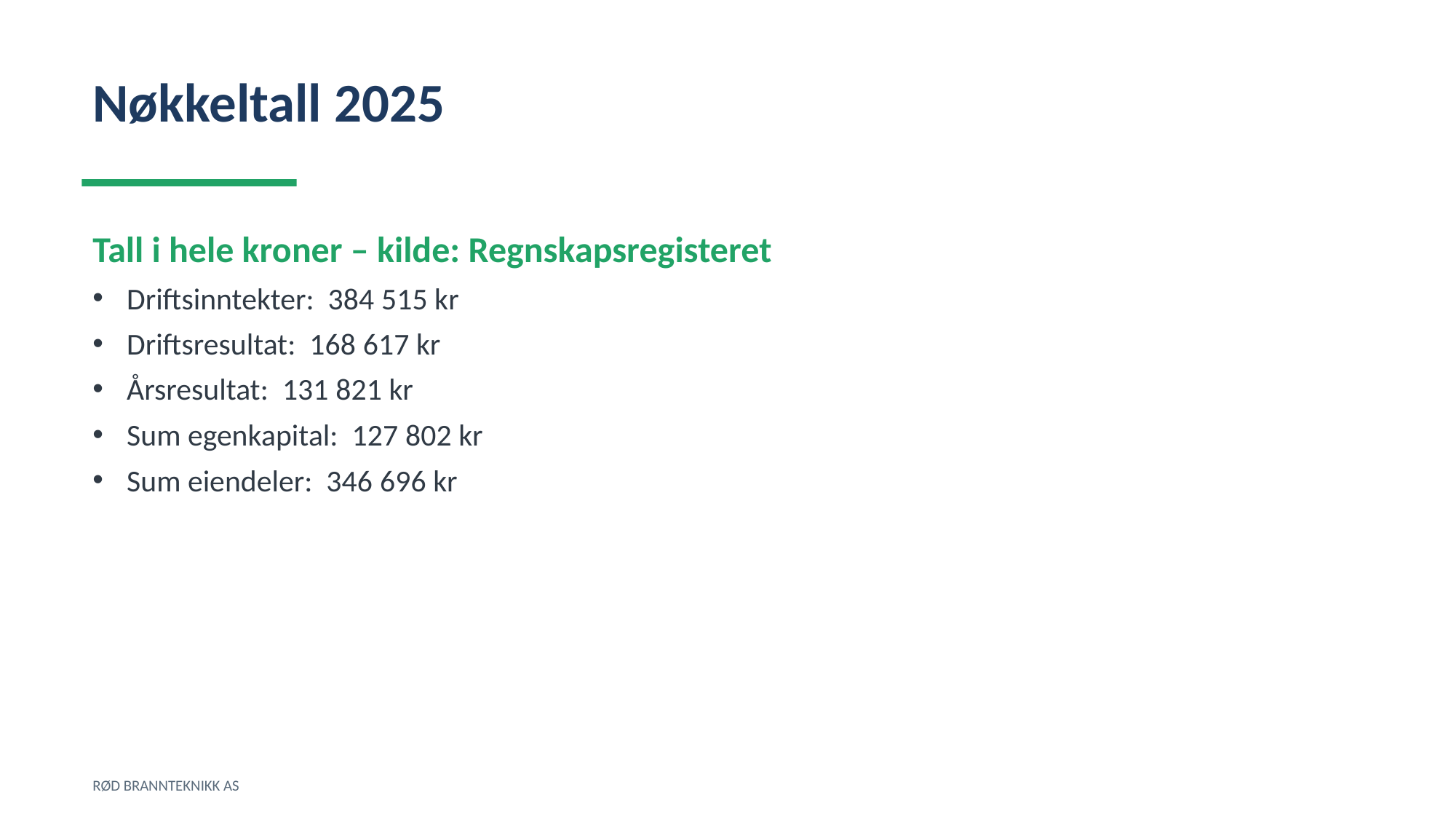

Nøkkeltall 2025

Tall i hele kroner – kilde: Regnskapsregisteret
Driftsinntekter:  384 515 kr
Driftsresultat:  168 617 kr
Årsresultat:  131 821 kr
Sum egenkapital:  127 802 kr
Sum eiendeler:  346 696 kr
RØD BRANNTEKNIKK AS